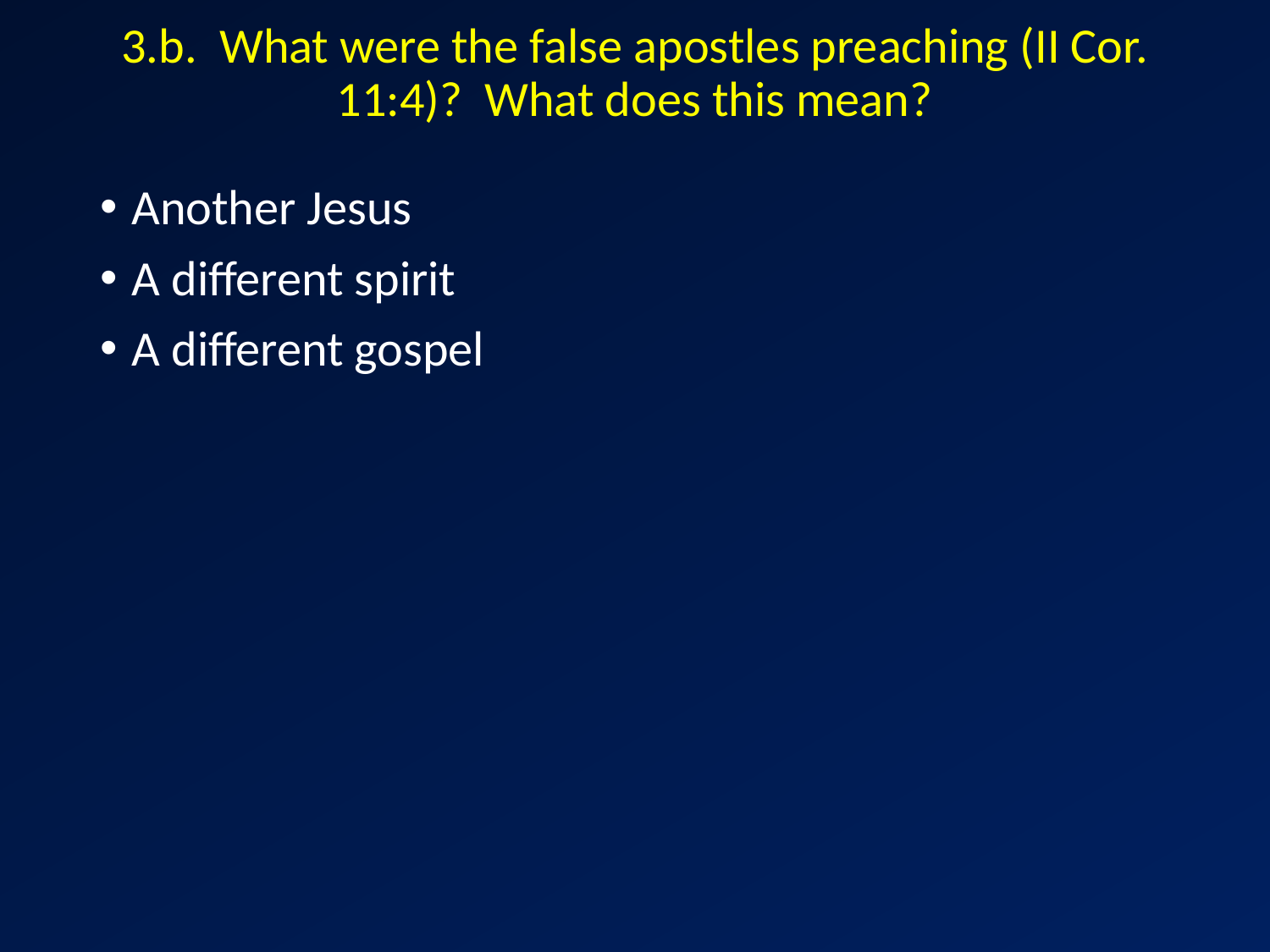

# 3.b.  What were the false apostles preaching (II Cor. 11:4)?  What does this mean?
Another Jesus
A different spirit
A different gospel